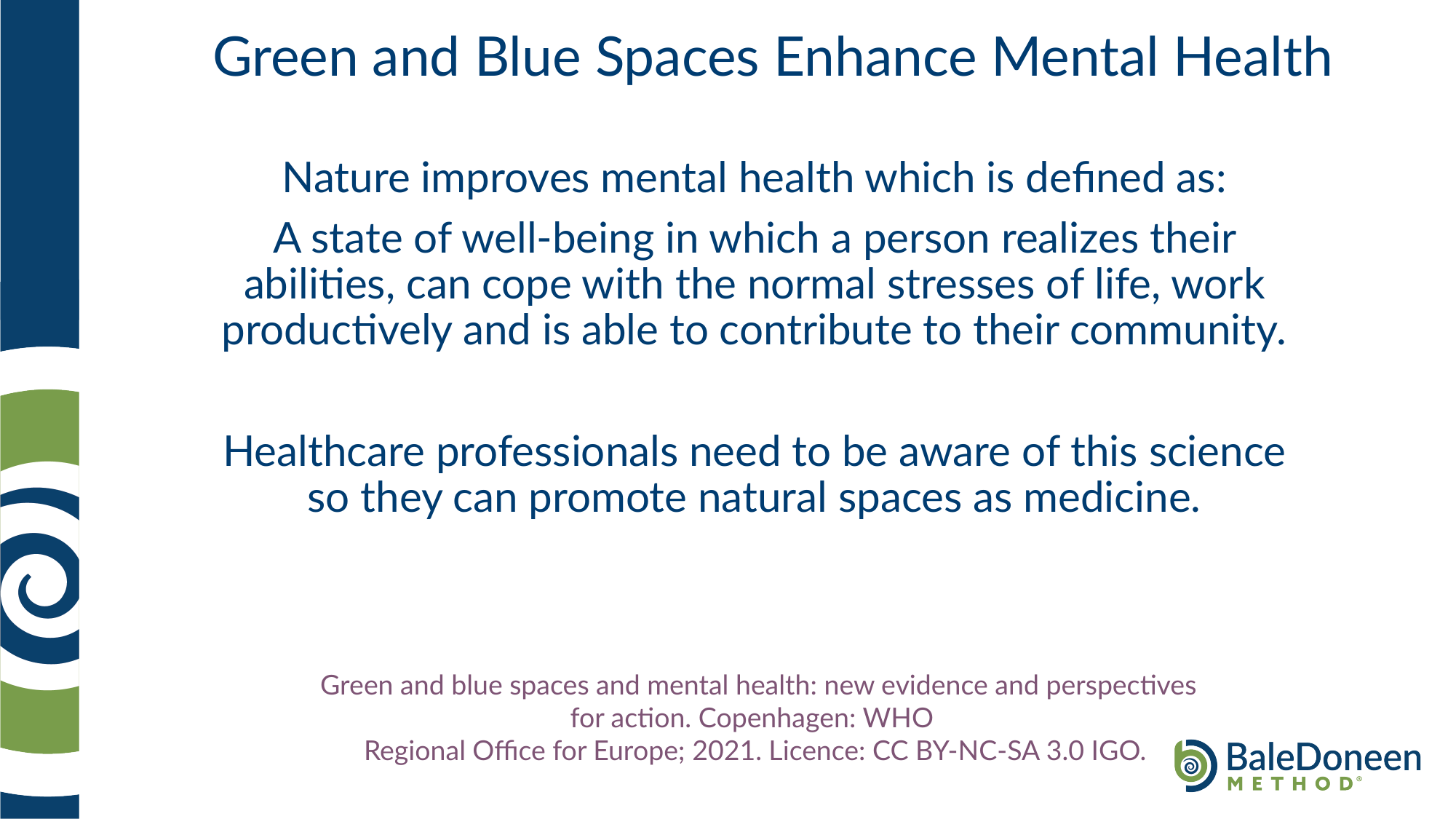

# Green and Blue Spaces Enhance Mental Health
Nature improves mental health which is defined as:
A state of well-being in which a person realizes their abilities, can cope with the normal stresses of life, work productively and is able to contribute to their community.

Healthcare professionals need to be aware of this science so they can promote natural spaces as medicine.
 Green and blue spaces and mental health: new evidence and perspectives for action. Copenhagen: WHO
Regional Office for Europe; 2021. Licence: CC BY-NC-SA 3.0 IGO.

.